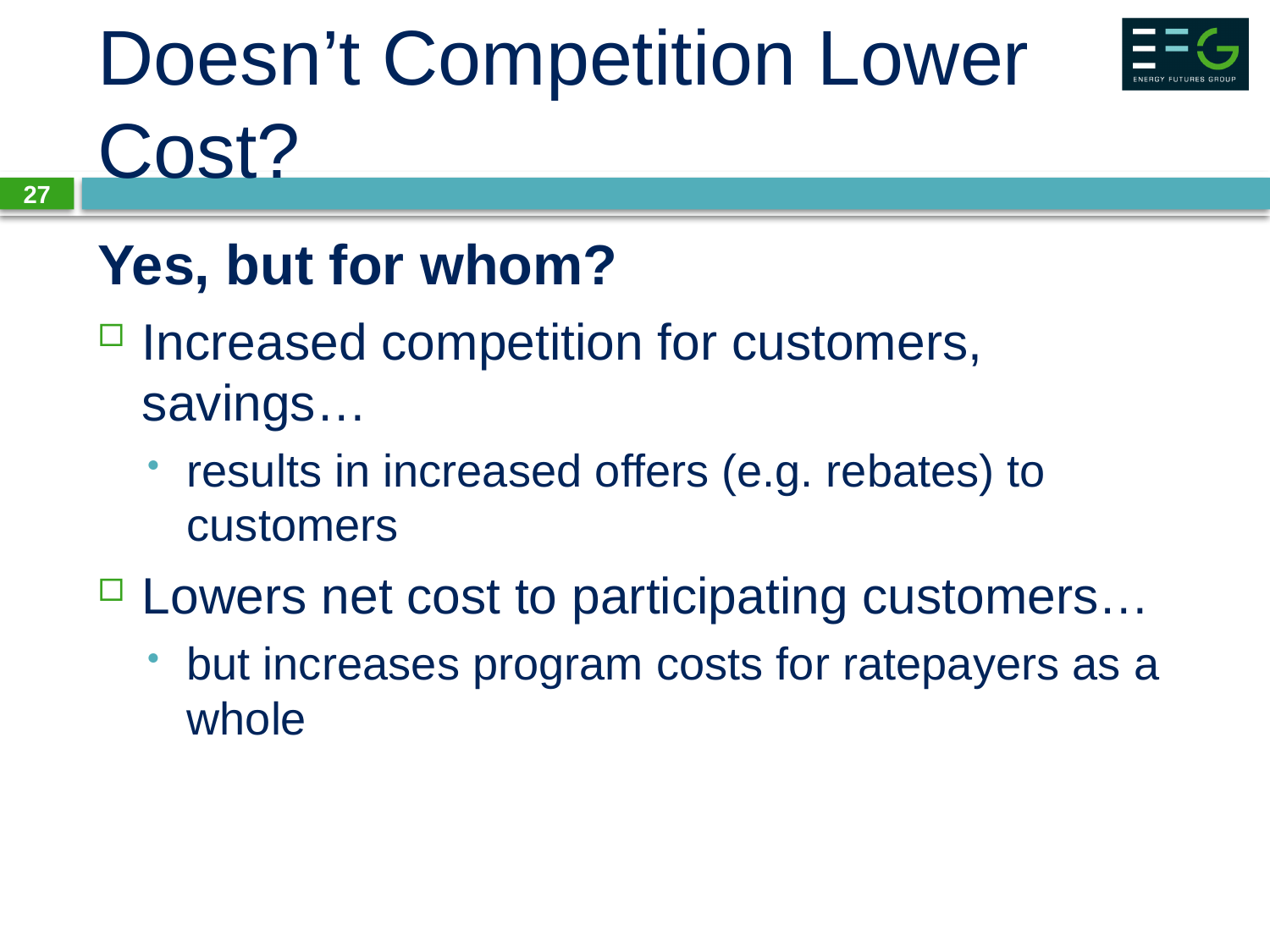

# Doesn’t Competition Lower Cost?
27
Yes, but for whom?
Increased competition for customers, savings…
results in increased offers (e.g. rebates) to customers
Lowers net cost to participating customers…
but increases program costs for ratepayers as a whole